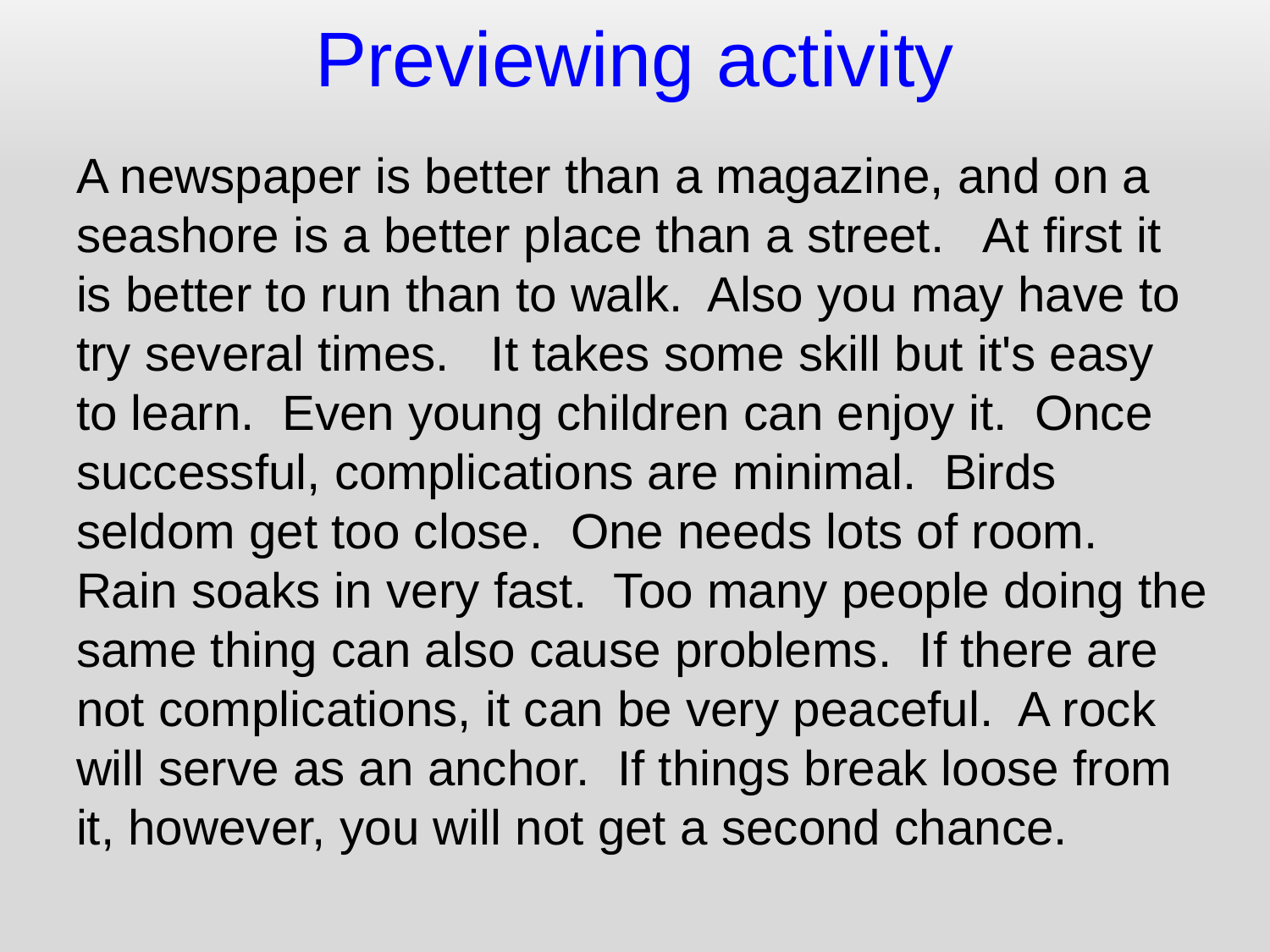

# Previewing activity
A newspaper is better than a magazine, and on a seashore is a better place than a street.   At first it is better to run than to walk.  Also you may have to try several times.   It takes some skill but it's easy to learn.  Even young children can enjoy it.  Once successful, complications are minimal.  Birds seldom get too close.  One needs lots of room.   Rain soaks in very fast.  Too many people doing the same thing can also cause problems.  If there are not complications, it can be very peaceful.  A rock will serve as an anchor.  If things break loose from it, however, you will not get a second chance.